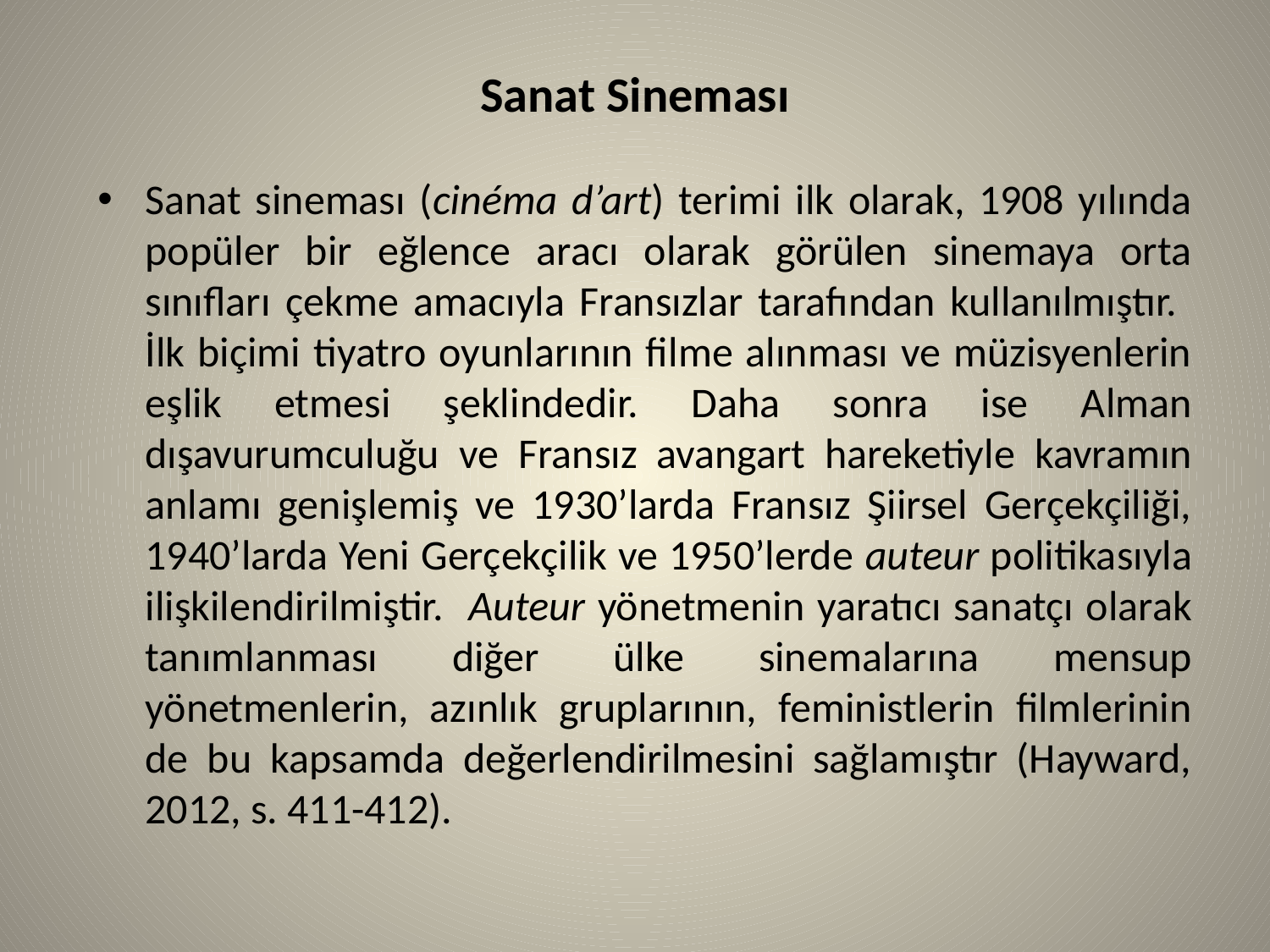

# Sanat Sineması
Sanat sineması (cinéma d’art) terimi ilk olarak, 1908 yılında popüler bir eğlence aracı olarak görülen sinemaya orta sınıfları çekme amacıyla Fransızlar tarafından kullanılmıştır.  İlk biçimi tiyatro oyunlarının filme alınması ve müzisyenlerin eşlik etmesi şeklindedir. Daha sonra ise Alman dışavurumculuğu ve Fransız avangart hareketiyle kavramın anlamı genişlemiş ve 1930’larda Fransız Şiirsel Gerçekçiliği, 1940’larda Yeni Gerçekçilik ve 1950’lerde auteur politikasıyla ilişkilendirilmiştir.  Auteur yönetmenin yaratıcı sanatçı olarak tanımlanması diğer ülke sinemalarına mensup yönetmenlerin, azınlık gruplarının, feministlerin filmlerinin de bu kapsamda değerlendirilmesini sağlamıştır (Hayward, 2012, s. 411-412).